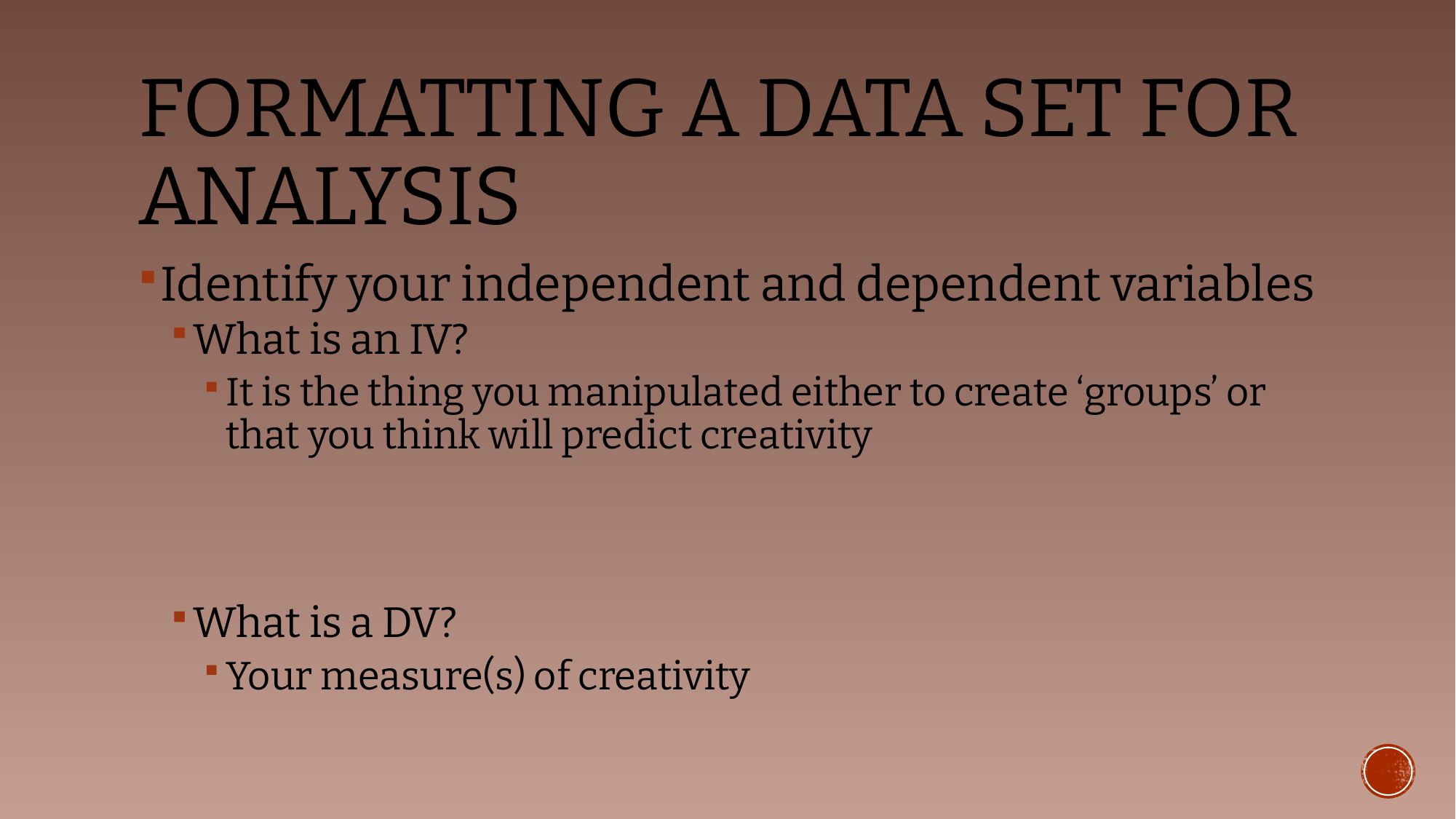

# Formatting a data set for analysis
Identify your independent and dependent variables
What is an IV?
It is the thing you manipulated either to create ‘groups’ or that you think will predict creativity

What is a DV?
Your measure(s) of creativity